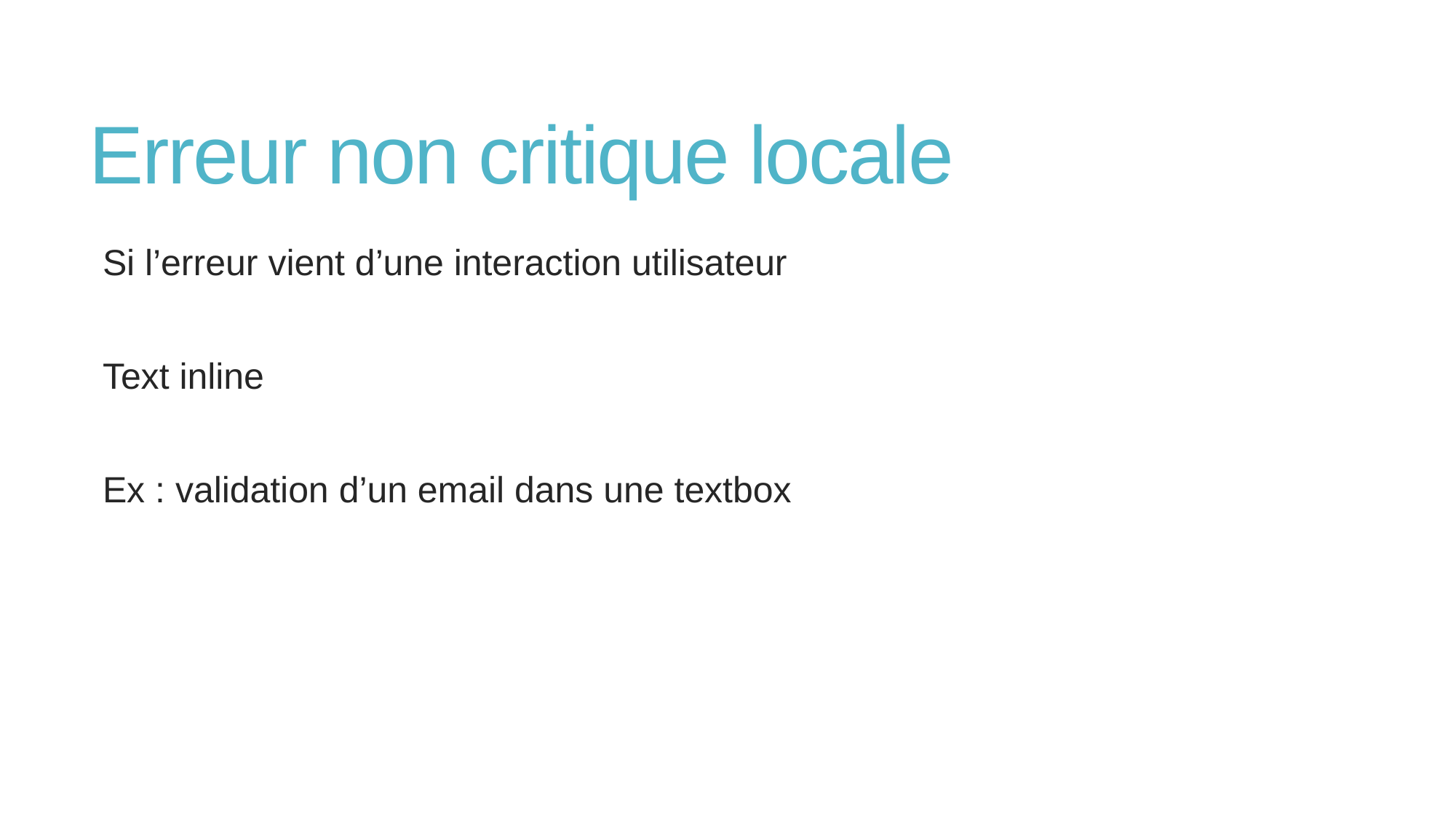

# Erreur non critique locale
Si l’erreur vient d’une interaction utilisateur

Text inline

Ex : validation d’un email dans une textbox